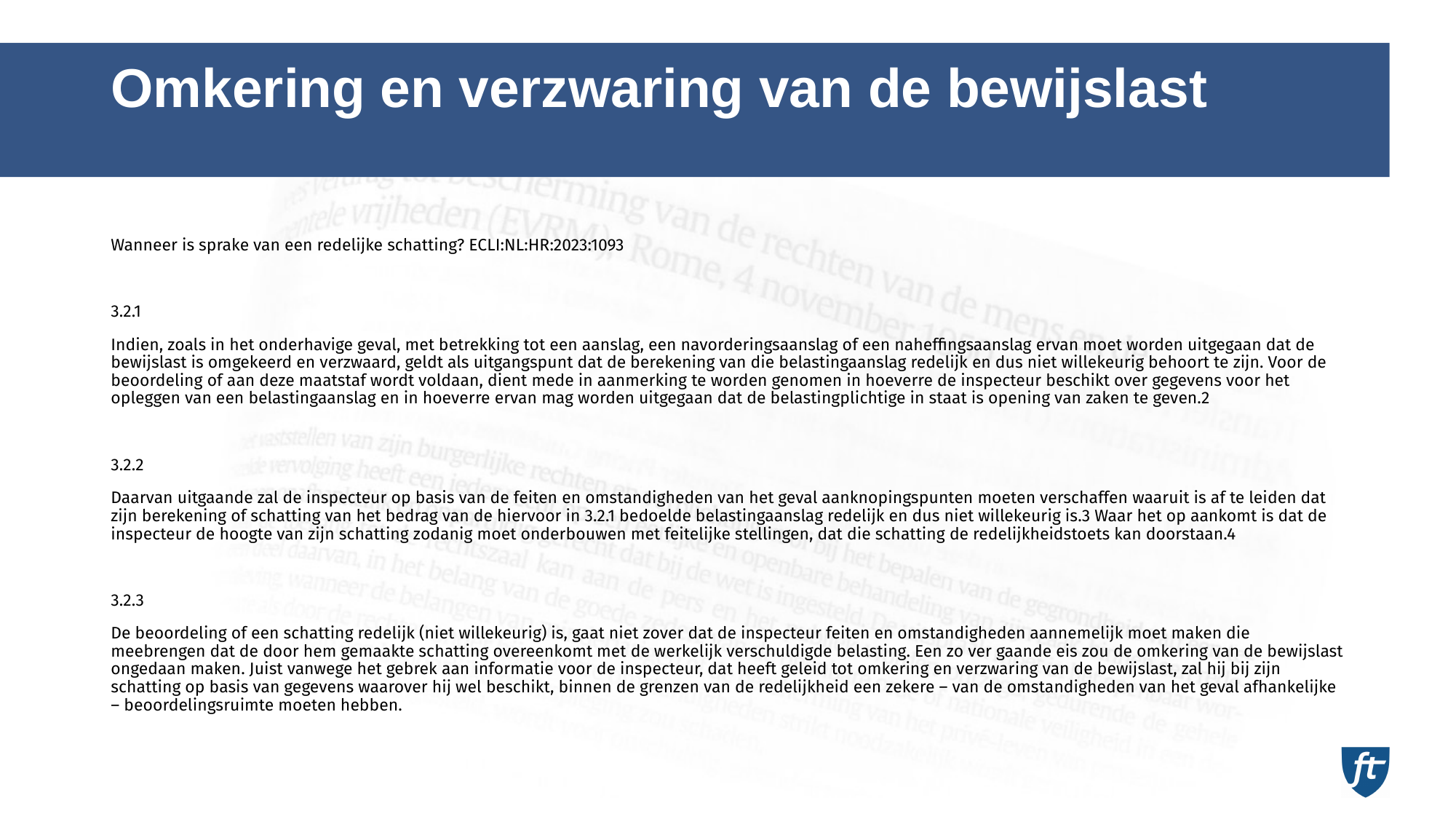

# Omkering en verzwaring van de bewijslast
Wanneer is sprake van een redelijke schatting? ECLI:NL:HR:2023:1093

3.2.1
Indien, zoals in het onderhavige geval, met betrekking tot een aanslag, een navorderingsaanslag of een naheffingsaanslag ervan moet worden uitgegaan dat de bewijslast is omgekeerd en verzwaard, geldt als uitgangspunt dat de berekening van die belastingaanslag redelijk en dus niet willekeurig behoort te zijn. Voor de beoordeling of aan deze maatstaf wordt voldaan, dient mede in aanmerking te worden genomen in hoeverre de inspecteur beschikt over gegevens voor het opleggen van een belastingaanslag en in hoeverre ervan mag worden uitgegaan dat de belastingplichtige in staat is opening van zaken te geven.2

3.2.2
Daarvan uitgaande zal de inspecteur op basis van de feiten en omstandigheden van het geval aanknopingspunten moeten verschaffen waaruit is af te leiden dat zijn berekening of schatting van het bedrag van de hiervoor in 3.2.1 bedoelde belastingaanslag redelijk en dus niet willekeurig is.3 Waar het op aankomt is dat de inspecteur de hoogte van zijn schatting zodanig moet onderbouwen met feitelijke stellingen, dat die schatting de redelijkheidstoets kan doorstaan.4

3.2.3
De beoordeling of een schatting redelijk (niet willekeurig) is, gaat niet zover dat de inspecteur feiten en omstandigheden aannemelijk moet maken die meebrengen dat de door hem gemaakte schatting overeenkomt met de werkelijk verschuldigde belasting. Een zo ver gaande eis zou de omkering van de bewijslast ongedaan maken. Juist vanwege het gebrek aan informatie voor de inspecteur, dat heeft geleid tot omkering en verzwaring van de bewijslast, zal hij bij zijn schatting op basis van gegevens waarover hij wel beschikt, binnen de grenzen van de redelijkheid een zekere – van de omstandigheden van het geval afhankelijke – beoordelingsruimte moeten hebben.